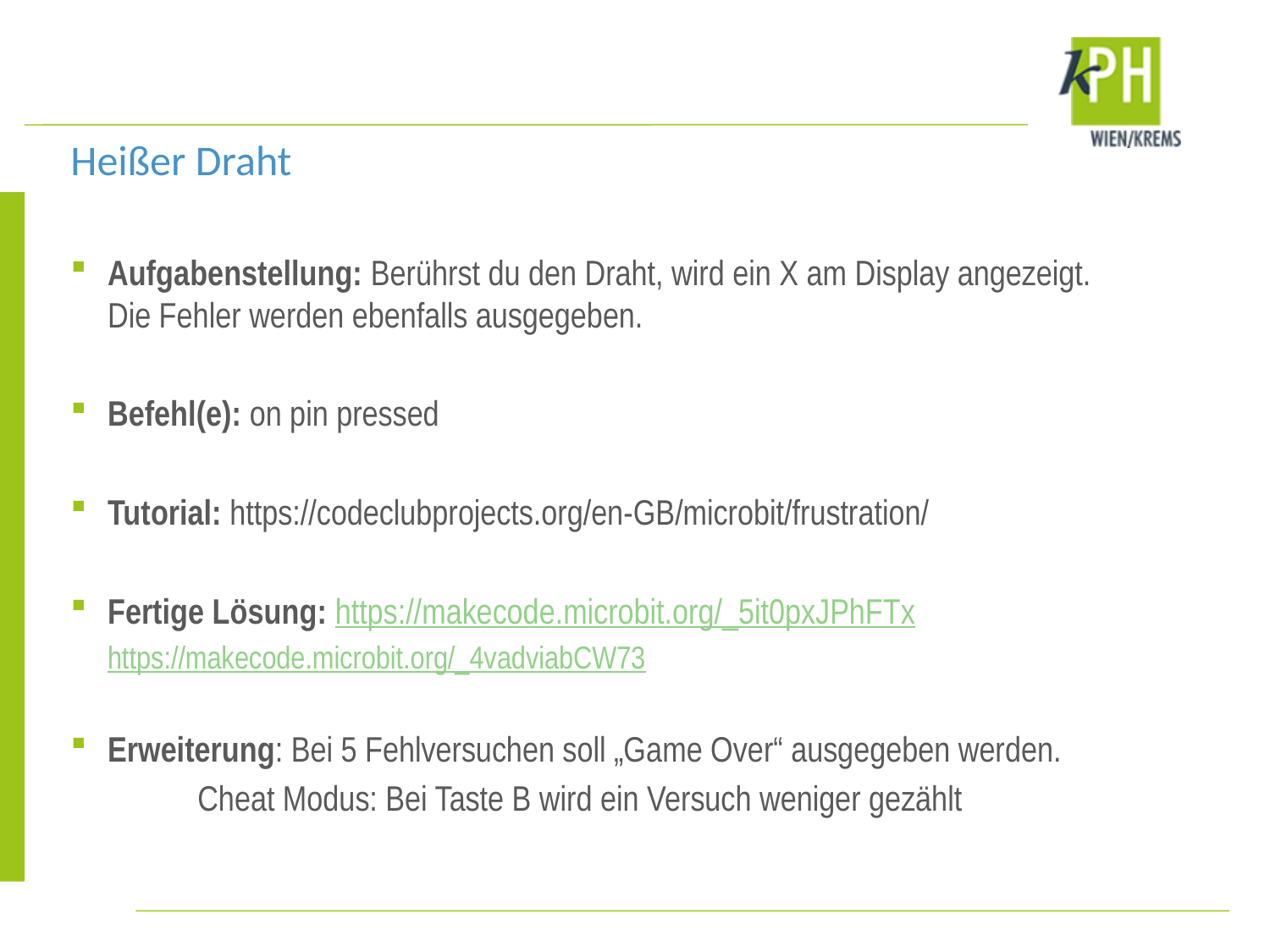

Heißer Draht

Aufgabenstellung: Berührst du den Draht, wird ein X am Display angezeigt. Die Fehler werden ebenfalls ausgegeben.

Befehl(e): on pin pressed

Tutorial: https://codeclubprojects.org/en-GB/microbit/frustration/

Fertige Lösung: https://makecode.microbit.org/_5it0pxJPhFTx
https://makecode.microbit.org/_4vadviabCW73

Erweiterung: Bei 5 Fehlversuchen soll „Game Over“ ausgegeben werden.
	Cheat Modus: Bei Taste B wird ein Versuch weniger gezählt